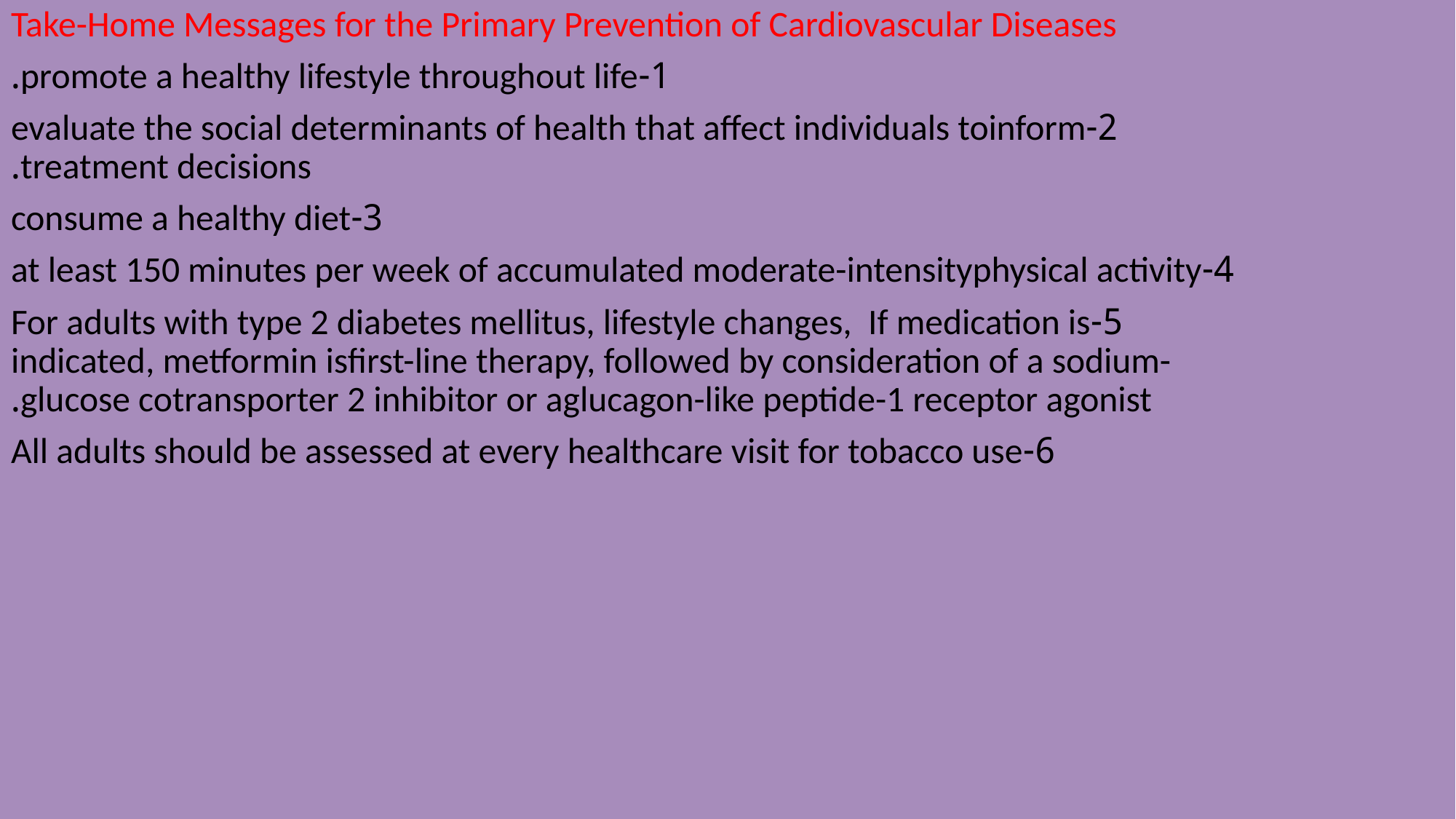

Take-Home Messages for the Primary Prevention of Cardiovascular Diseases
1-promote a healthy lifestyle throughout life.
2-evaluate the social determinants of health that affect individuals toinform treatment decisions.
3-consume a healthy diet
4-at least 150 minutes per week of accumulated moderate-intensityphysical activity
5-For adults with type 2 diabetes mellitus, lifestyle changes,  If medication is indicated, metformin isfirst-line therapy, followed by consideration of a sodium-glucose cotransporter 2 inhibitor or aglucagon-like peptide-1 receptor agonist.
6-All adults should be assessed at every healthcare visit for tobacco use

#